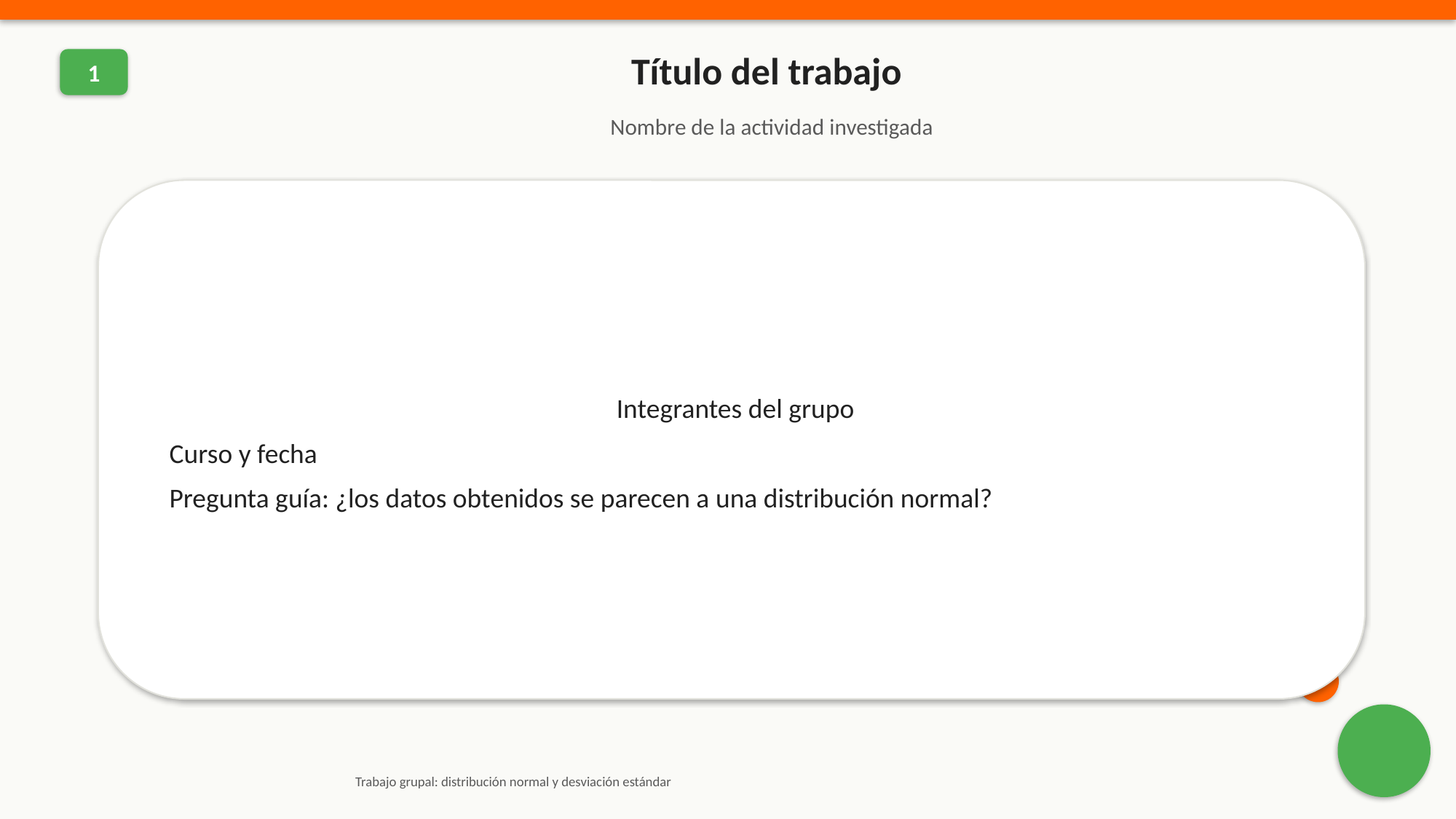

Título del trabajo
1
Nombre de la actividad investigada
Integrantes del grupo
Curso y fecha
Pregunta guía: ¿los datos obtenidos se parecen a una distribución normal?

Trabajo grupal: distribución normal y desviación estándar